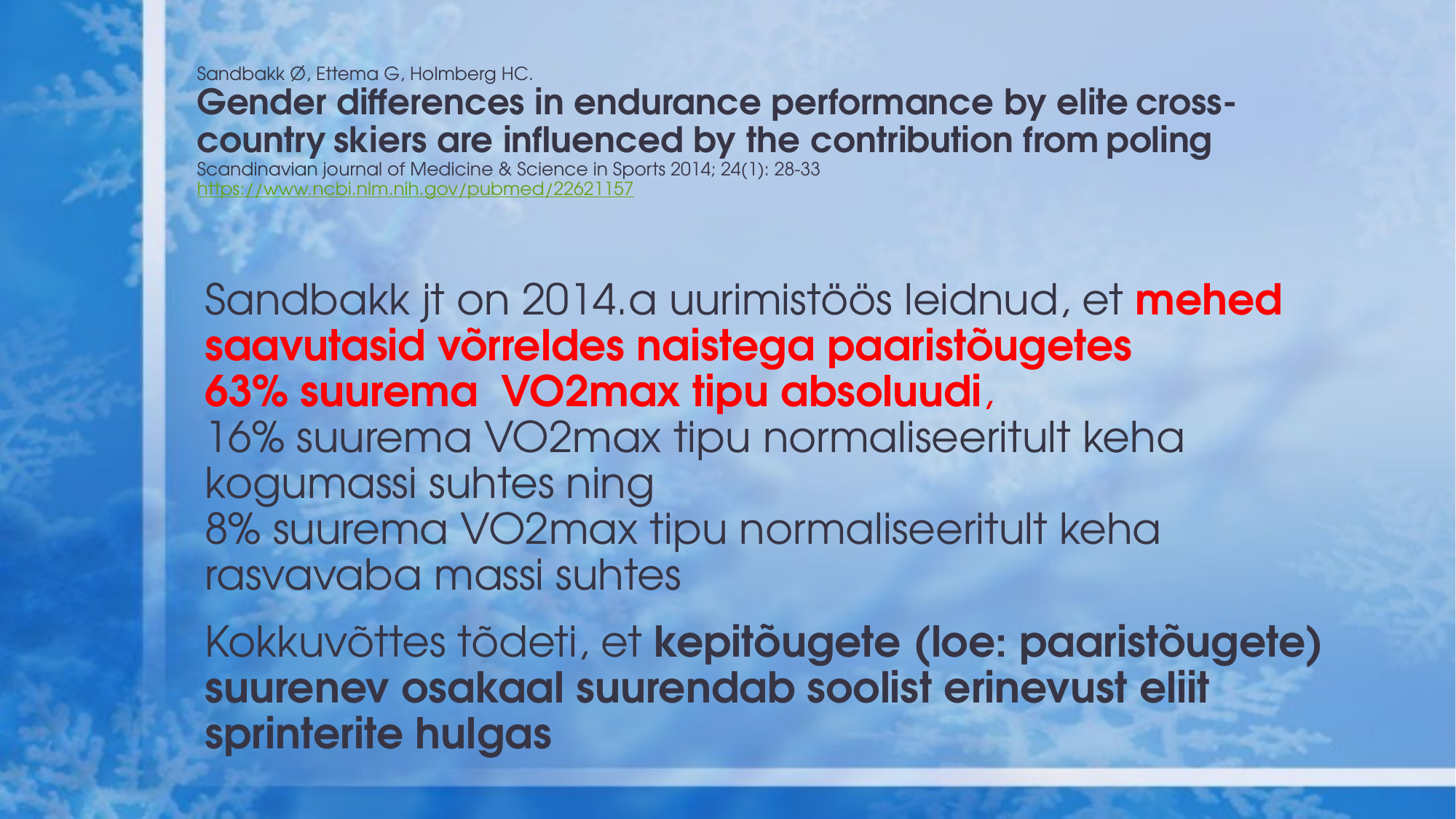

# Sandbakk Ø, Ettema G, Holmberg HC.  Gender differences in endurance performance by elite cross-country skiers are influenced by the contribution from poling Scandinavian journal of Medicine & Science in Sports 2014; 24(1): 28-33  https://www.ncbi.nlm.nih.gov/pubmed/22621157
Sandbakk jt on 2014.a uurimistöös leidnud, et mehed saavutasid võrreldes naistega paaristõugetes
63% suurema  VO2max tipu absoluudi,
16% suurema VO2max tipu normaliseeritult keha kogumassi suhtes ning
8% suurema VO2max tipu normaliseeritult keha rasvavaba massi suhtes
Kokkuvõttes tõdeti, et kepitõugete (loe: paaristõugete) suurenev osakaal suurendab soolist erinevust eliit sprinterite hulgas